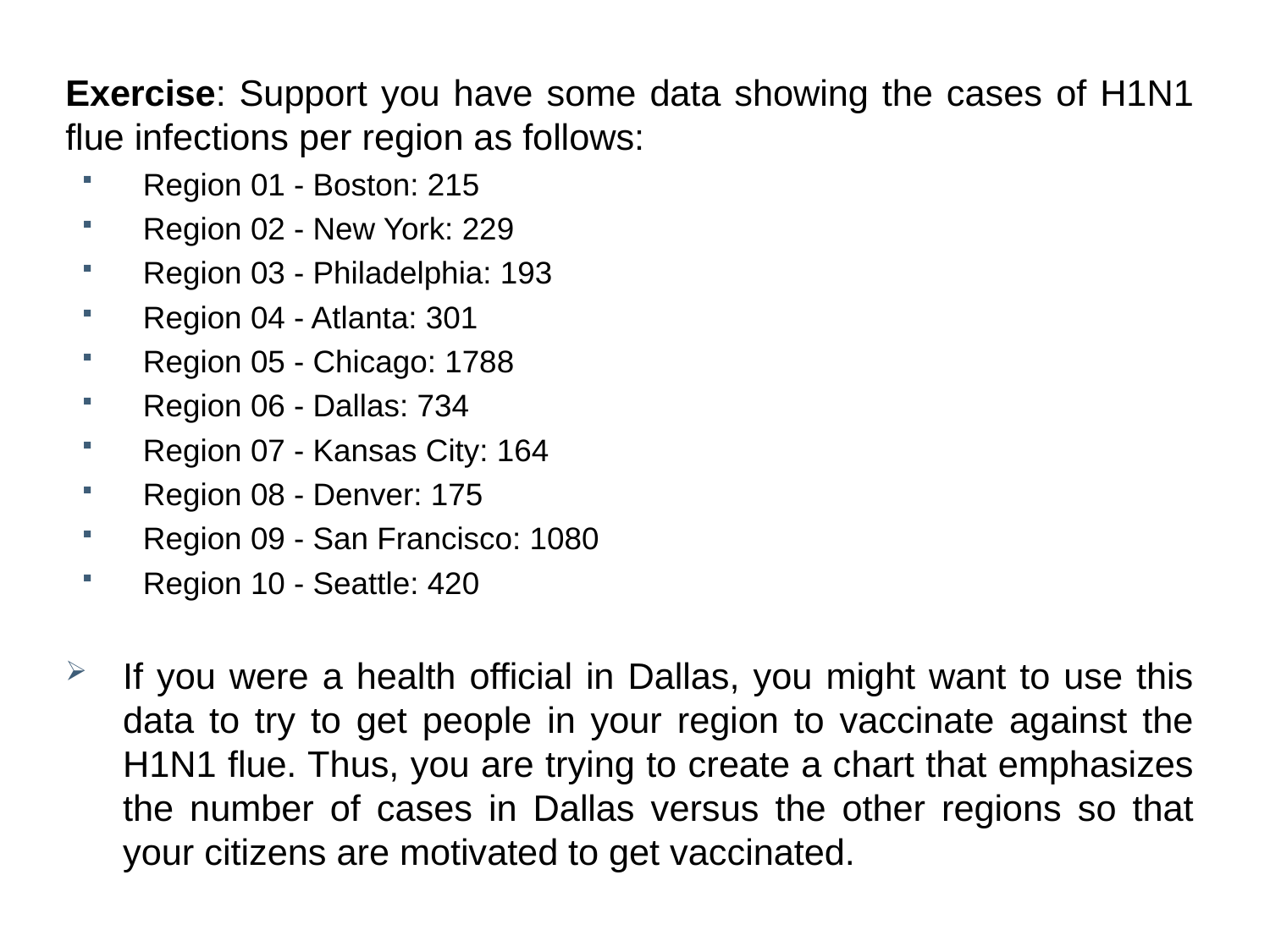

Exercise: Support you have some data showing the cases of H1N1 flue infections per region as follows:
Region 01 - Boston: 215
Region 02 - New York: 229
Region 03 - Philadelphia: 193
Region 04 - Atlanta: 301
Region 05 - Chicago: 1788
Region 06 - Dallas: 734
Region 07 - Kansas City: 164
Region 08 - Denver: 175
Region 09 - San Francisco: 1080
Region 10 - Seattle: 420

If you were a health official in Dallas, you might want to use this data to try to get people in your region to vaccinate against the H1N1 flue. Thus, you are trying to create a chart that emphasizes the number of cases in Dallas versus the other regions so that your citizens are motivated to get vaccinated.